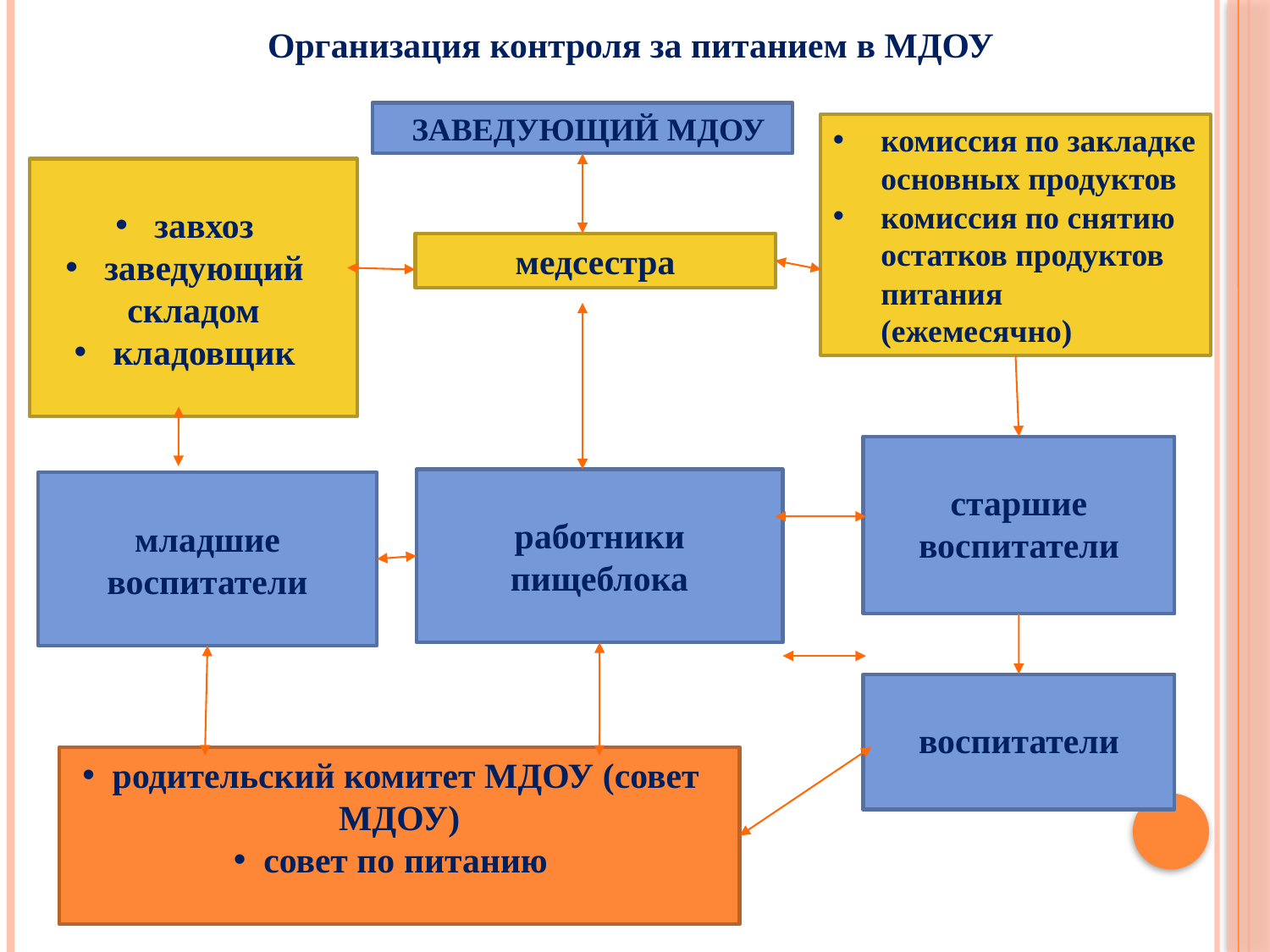

Организация контроля за питанием в МДОУ
   ЗАВЕДУЮЩИЙ МДОУ
комиссия по закладке основных продуктов
комиссия по снятию остатков продуктов питания (ежемесячно)

 завхоз
 заведующий складом
 кладовщик

медсестра

старшие воспитатели

работники пищеблока

младшие воспитатели

воспитатели

родительский комитет МДОУ (совет МДОУ)
совет по питанию